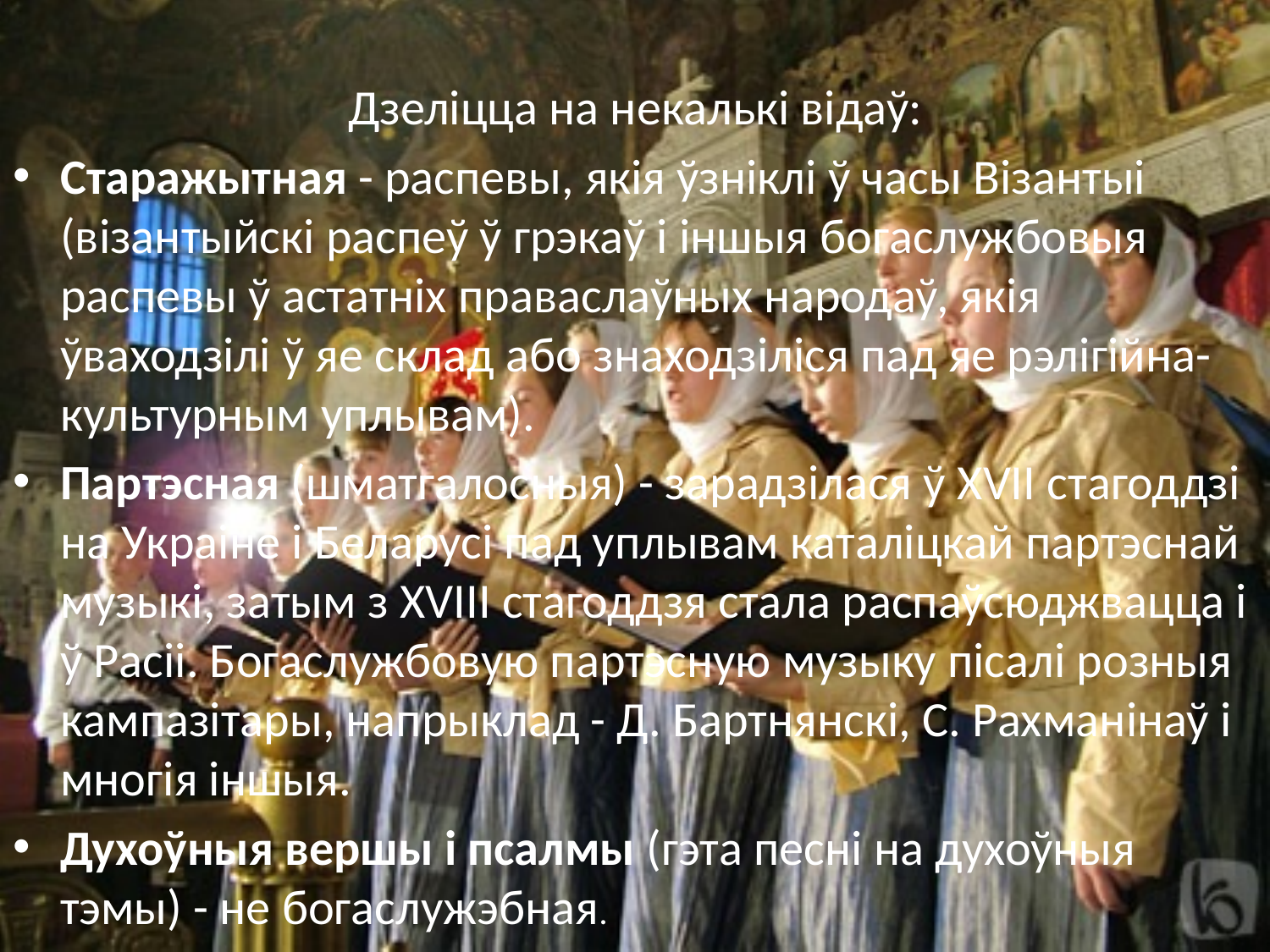

Дзеліцца на некалькі відаў:
Старажытная - распевы, якія ўзніклі ў часы Візантыі (візантыйскі распеў ў грэкаў і іншыя богаслужбовыя распевы ў астатніх праваслаўных народаў, якія ўваходзілі ў яе склад або знаходзіліся пад яе рэлігійна-культурным уплывам).
Партэсная (шматгалосныя) - зарадзілася ў XVII стагоддзі на Украіне і Беларусі пад уплывам каталіцкай партэснай музыкі, затым з XVIII стагоддзя стала распаўсюджвацца і ў Расіі. Богаслужбовую партэсную музыку пісалі розныя кампазітары, напрыклад - Д. Бартнянскі, С. Рахманінаў і многія іншыя.
Духоўныя вершы і псалмы (гэта песні на духоўныя тэмы) - не богаслужэбная.